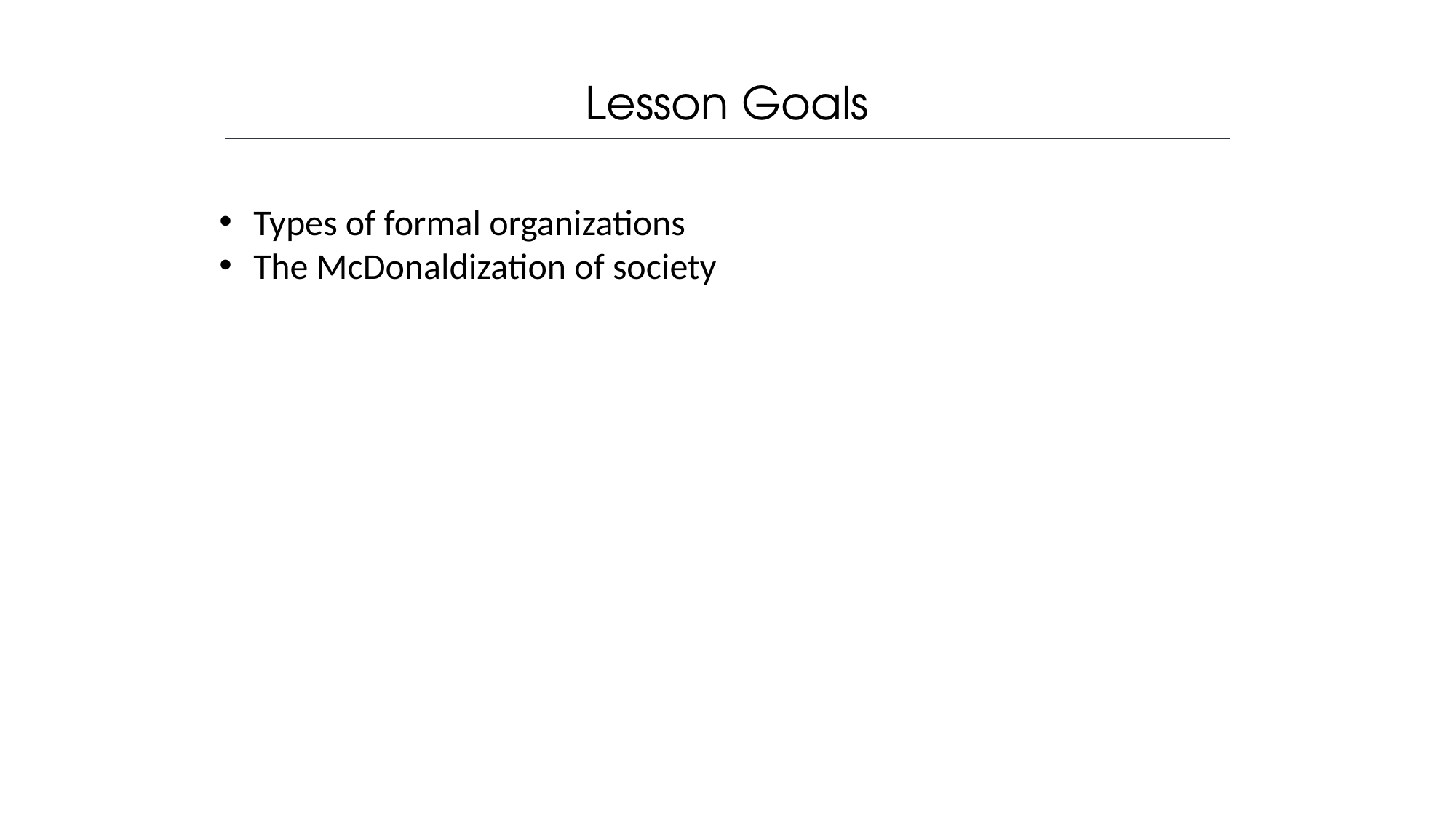

Lesson Goals
HAWKES LEARNING
Types of formal organizations
The McDonaldization of society